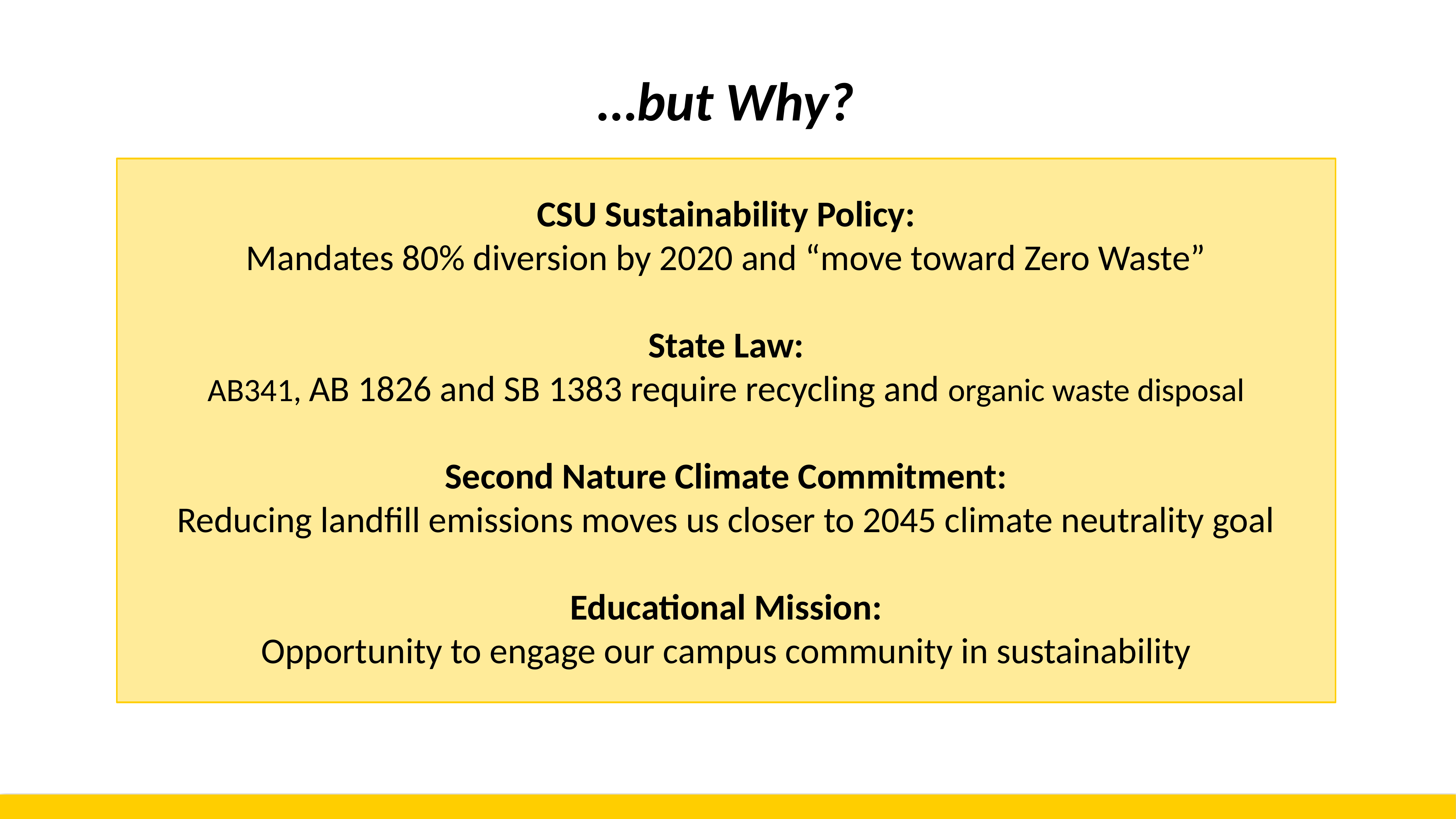

…but Why?

CSU Sustainability Policy:
Mandates 80% diversion by 2020 and “move toward Zero Waste”

State Law:
AB341, AB 1826 and SB 1383 require recycling and organic waste disposal

Second Nature Climate Commitment:
Reducing landfill emissions moves us closer to 2045 climate neutrality goal

Educational Mission:
Opportunity to engage our campus community in sustainability